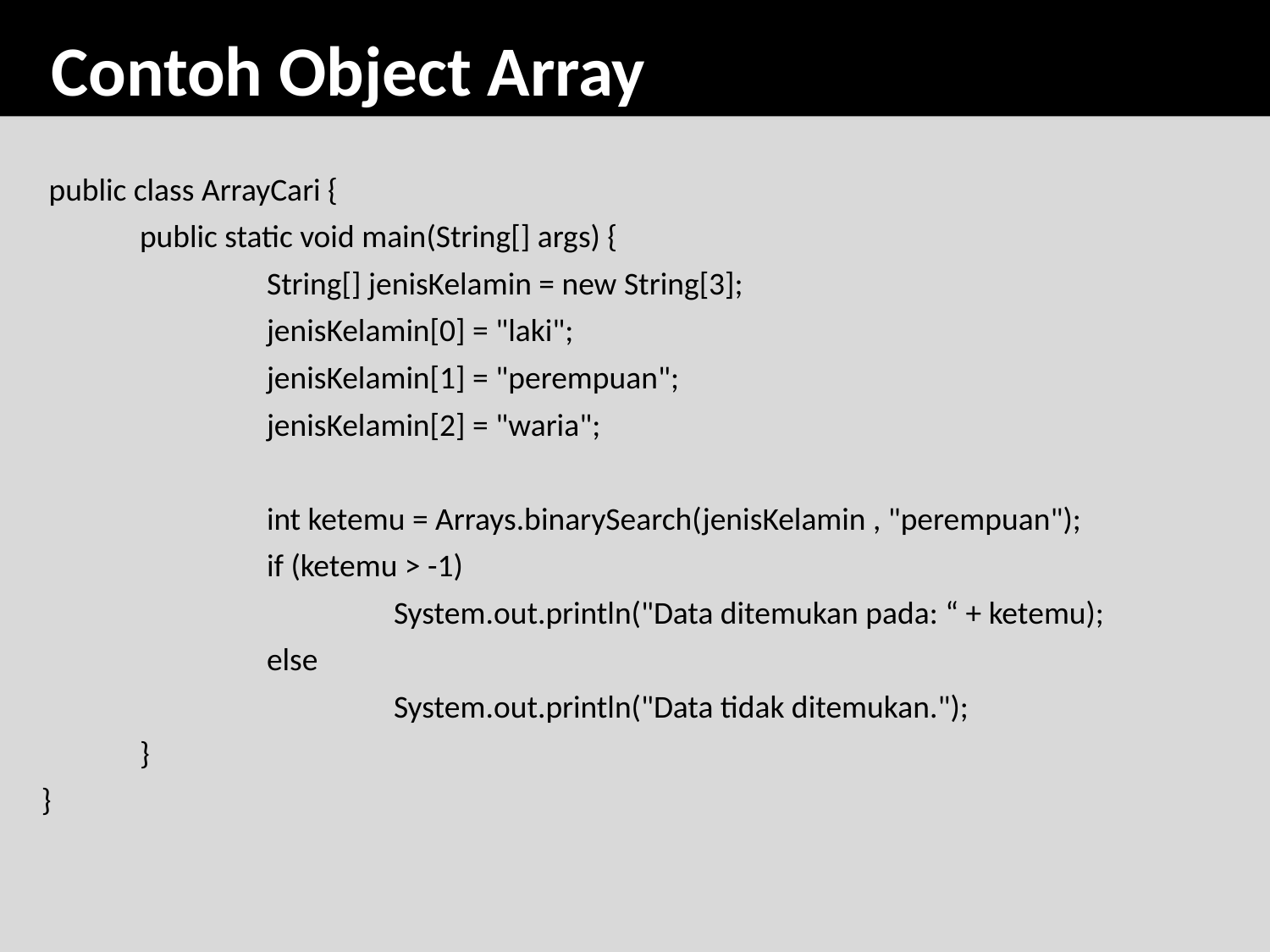

# Contoh Object Array

     public class ArrayCari {
	public static void main(String[] args) {
      		String[] jenisKelamin = new String[3];
      		jenisKelamin[0] = "laki";
      		jenisKelamin[1] = "perempuan";
     		jenisKelamin[2] = "waria";

      		int ketemu = Arrays.binarySearch(jenisKelamin , "perempuan");
      		if (ketemu > -1)
          			System.out.println("Data ditemukan pada: “ + ketemu);
      		else
          			System.out.println("Data tidak ditemukan.");
   	}
    }